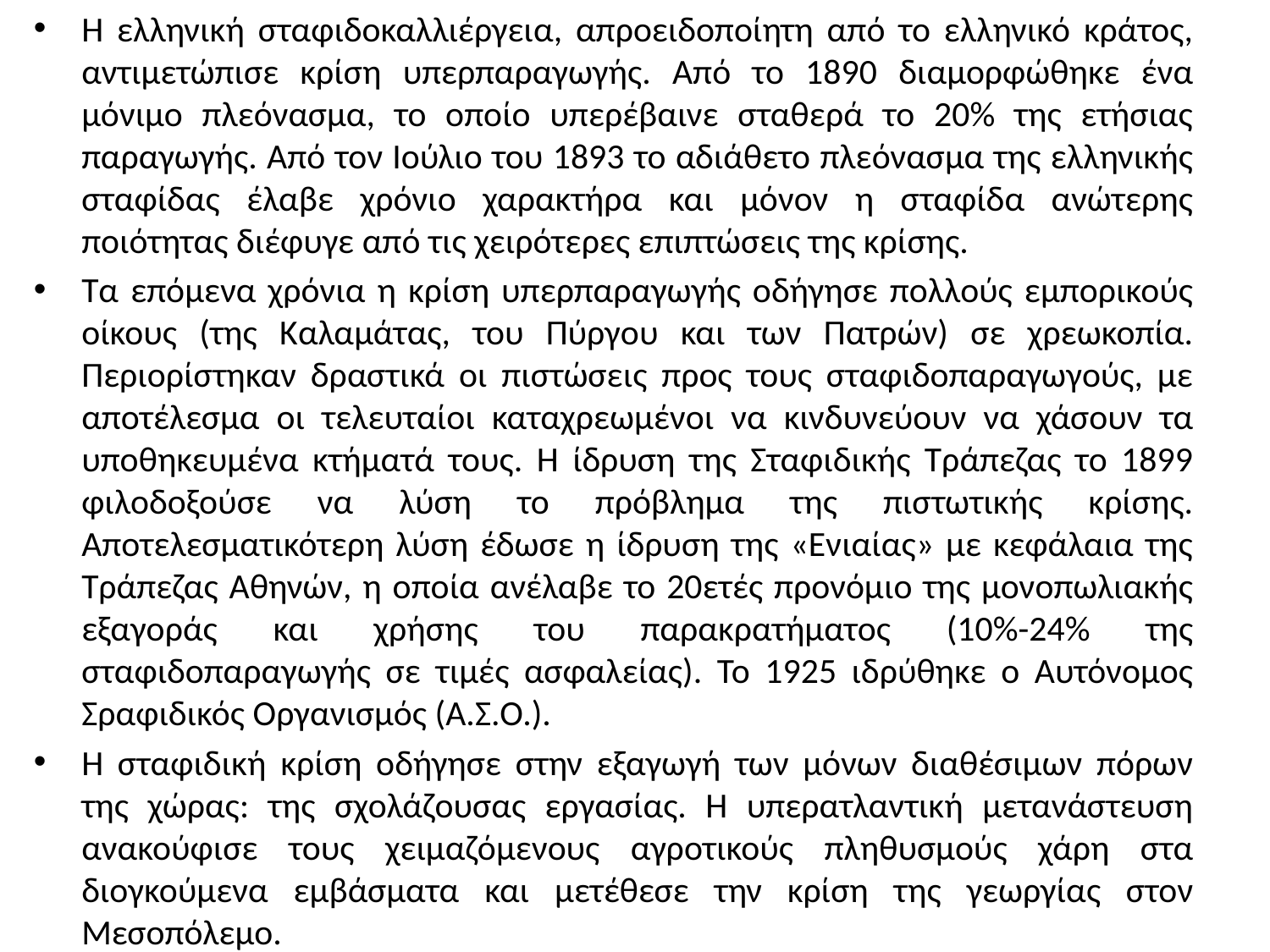

Η ελληνική σταφιδοκαλλιέργεια, απροειδοποίητη από το ελληνικό κράτος, αντιμετώπισε κρίση υπερπαραγωγής. Από το 1890 διαμορφώθηκε ένα μόνιμο πλεόνασμα, το οποίο υπερέβαινε σταθερά το 20% της ετήσιας παραγωγής. Από τον Ιούλιο του 1893 το αδιάθετο πλεόνασμα της ελληνικής σταφίδας έλαβε χρόνιο χαρακτήρα και μόνον η σταφίδα ανώτερης ποιότητας διέφυγε από τις χειρότερες επιπτώσεις της κρίσης.
Τα επόμενα χρόνια η κρίση υπερπαραγωγής οδήγησε πολλούς εμπορικούς οίκους (της Καλαμάτας, του Πύργου και των Πατρών) σε χρεωκοπία. Περιορίστηκαν δραστικά οι πιστώσεις προς τους σταφιδοπαραγωγούς, με αποτέλεσμα οι τελευταίοι καταχρεωμένοι να κινδυνεύουν να χάσουν τα υποθηκευμένα κτήματά τους. Η ίδρυση της Σταφιδικής Τράπεζας το 1899 φιλοδοξούσε να λύση το πρόβλημα της πιστωτικής κρίσης. Αποτελεσματικότερη λύση έδωσε η ίδρυση της «Ενιαίας» με κεφάλαια της Τράπεζας Αθηνών, η οποία ανέλαβε το 20ετές προνόμιο της μονοπωλιακής εξαγοράς και χρήσης του παρακρατήματος (10%-24% της σταφιδοπαραγωγής σε τιμές ασφαλείας). Το 1925 ιδρύθηκε ο Αυτόνομος Σραφιδικός Οργανισμός (Α.Σ.Ο.).
Η σταφιδική κρίση οδήγησε στην εξαγωγή των μόνων διαθέσιμων πόρων της χώρας: της σχολάζουσας εργασίας. Η υπερατλαντική μετανάστευση ανακούφισε τους χειμαζόμενους αγροτικούς πληθυσμούς χάρη στα διογκούμενα εμβάσματα και μετέθεσε την κρίση της γεωργίας στον Μεσοπόλεμο.